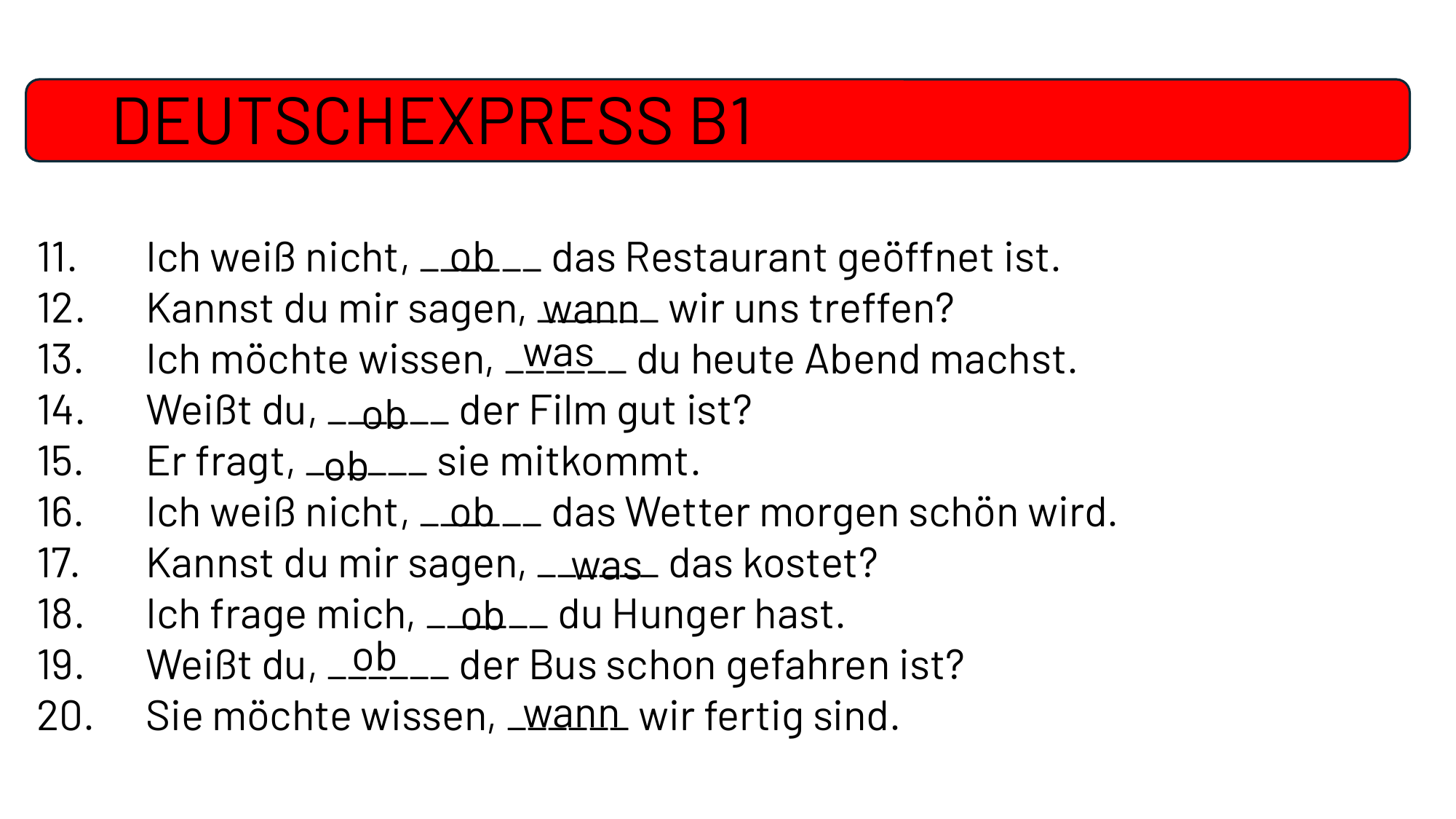

# DEUTSCHEXPRESS B1

11.	Ich weiß nicht, ______ das Restaurant geöffnet ist.
12.	Kannst du mir sagen, ______ wir uns treffen?
13.	Ich möchte wissen, ______ du heute Abend machst.
14.	Weißt du, ______ der Film gut ist?
15.	Er fragt, ______ sie mitkommt.
16.	Ich weiß nicht, ______ das Wetter morgen schön wird.
17.	Kannst du mir sagen, ______ das kostet?
18.	Ich frage mich, ______ du Hunger hast.
19.	Weißt du, ______ der Bus schon gefahren ist?
20.	Sie möchte wissen, ______ wir fertig sind.
ob
wann
was
ob
ob
ob
was
ob
ob
wann